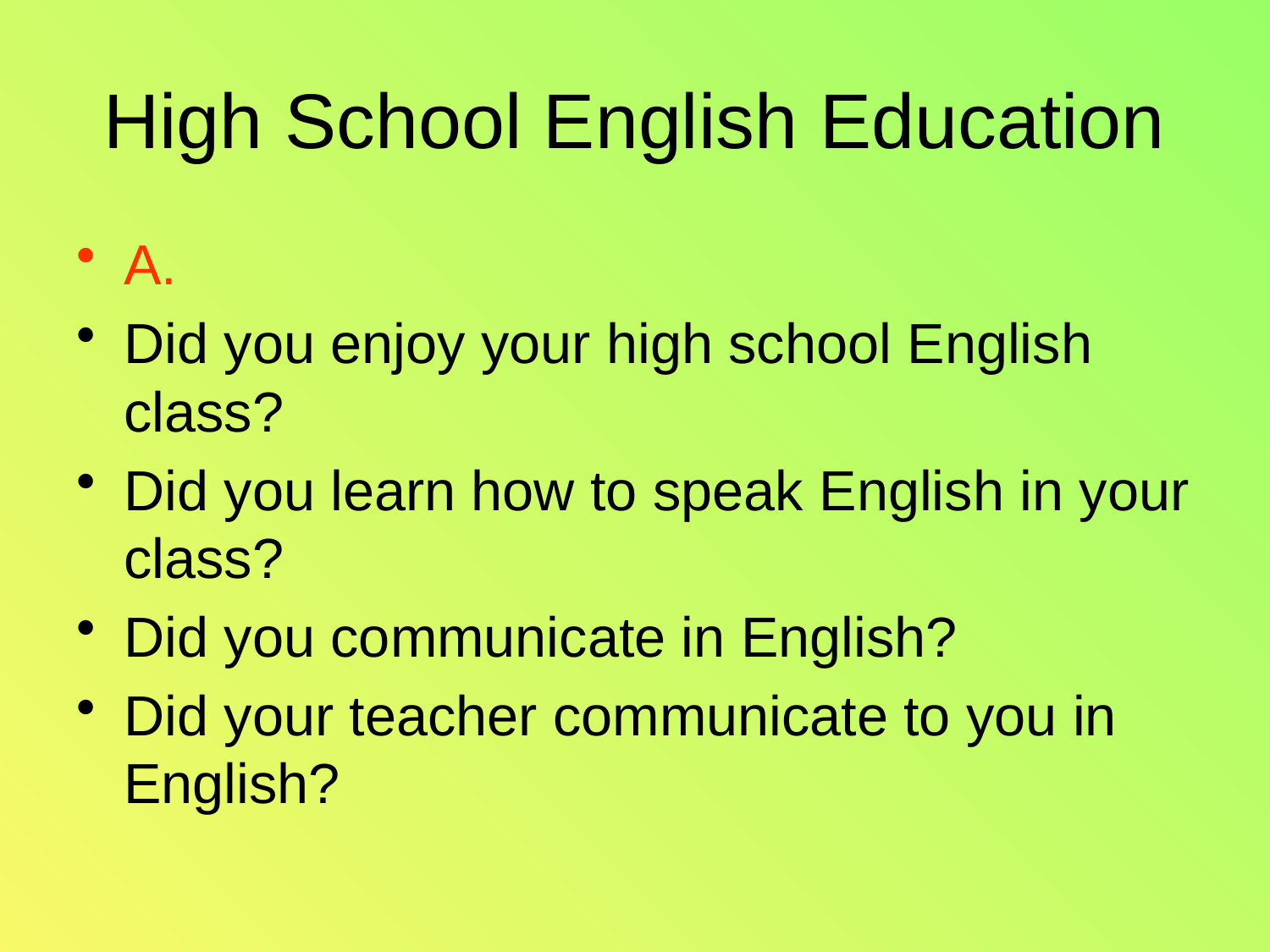

# High School English Education
A.
Did you enjoy your high school English class?
Did you learn how to speak English in your class?
Did you communicate in English?
Did your teacher communicate to you in English?